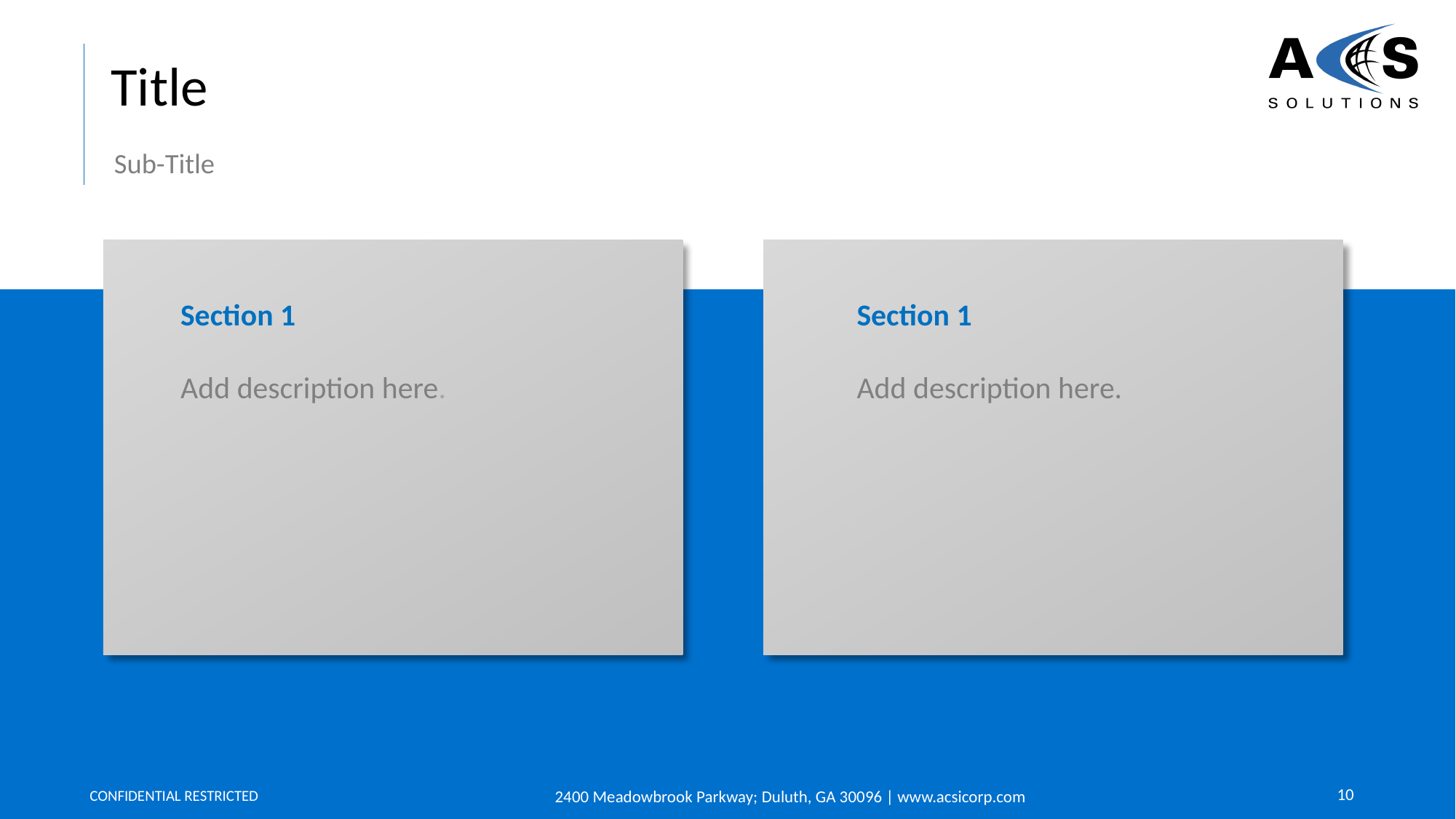

# Title
Sub-Title
Section 1

Add description here.
Section 1

Add description here.